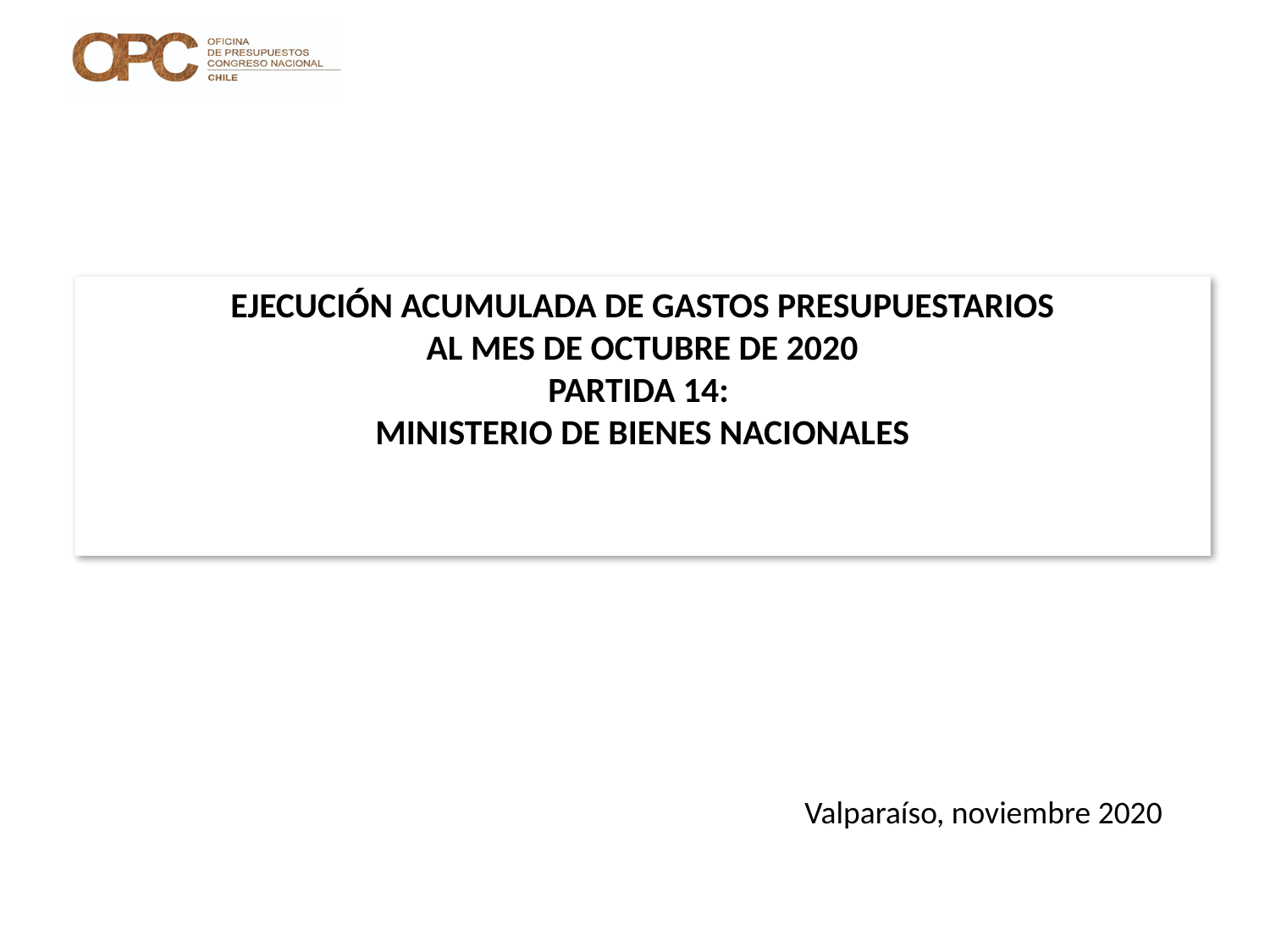

# EJECUCIÓN ACUMULADA DE GASTOS PRESUPUESTARIOS AL MES DE OCTUBRE DE 2020 PARTIDA 14: MINISTERIO DE BIENES NACIONALES
Valparaíso, noviembre 2020